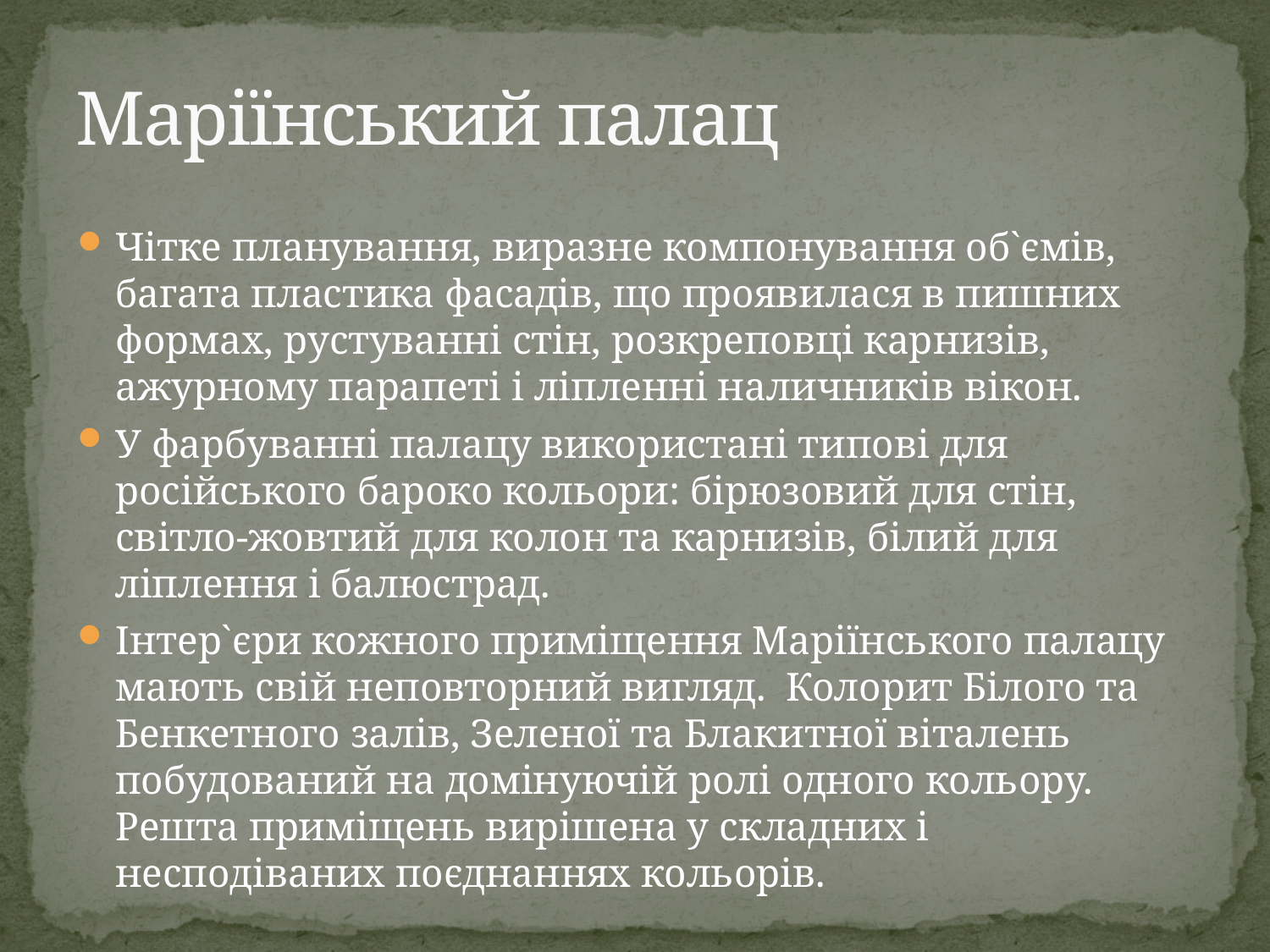

# Маріїнський палац
Чітке планування, виразне компонування об`ємів, багата пластика фасадів, що проявилася в пишних формах, рустуванні стін, розкреповці карнизів, ажурному парапеті і ліпленні наличників вікон.
У фарбуванні палацу використані типові для російського бароко кольори: бірюзовий для стін, світло-жовтий для колон та карнизів, білий для ліплення і балюстрад.
Інтер`єри кожного приміщення Маріїнського палацу мають свій неповторний вигляд.  Колорит Білого та Бенкетного залів, Зеленої та Блакитної віталень побудований на домінуючій ролі одного кольору. Решта приміщень вирішена у складних і несподіваних поєднаннях кольорів.